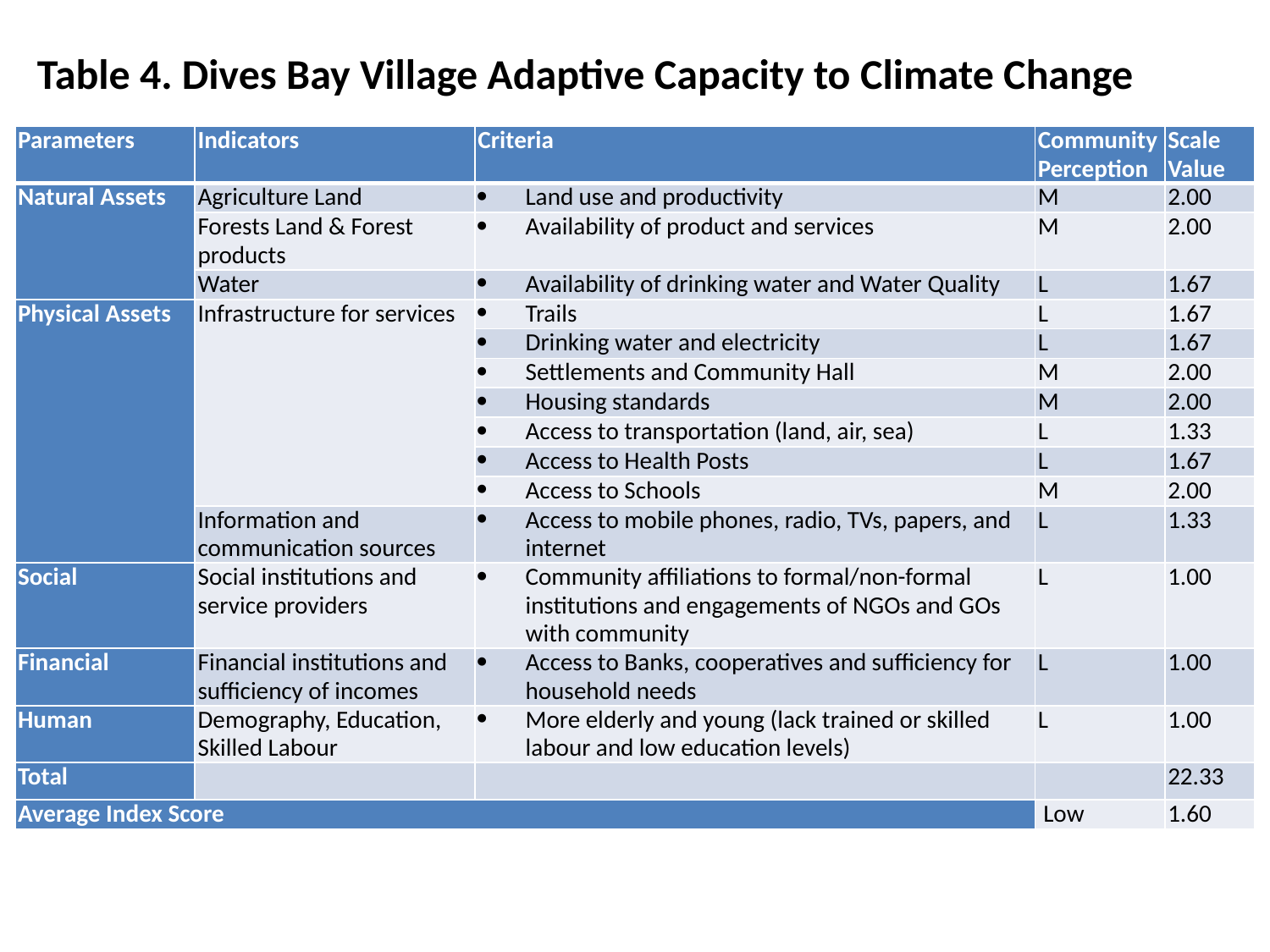

# Table 4. Dives Bay Village Adaptive Capacity to Climate Change
| Parameters | Indicators | Criteria | Community Perception | Scale Value |
| --- | --- | --- | --- | --- |
| Natural Assets | Agriculture Land | Land use and productivity | M | 2.00 |
|  | Forests Land & Forest products | Availability of product and services | M | 2.00 |
|  | Water | Availability of drinking water and Water Quality | L | 1.67 |
| Physical Assets | Infrastructure for services | Trails | L | 1.67 |
|  |  | Drinking water and electricity | L | 1.67 |
|  |  | Settlements and Community Hall | M | 2.00 |
|  |  | Housing standards | M | 2.00 |
|  |  | Access to transportation (land, air, sea) | L | 1.33 |
|  |  | Access to Health Posts | L | 1.67 |
|  |  | Access to Schools | M | 2.00 |
|  | Information and communication sources | Access to mobile phones, radio, TVs, papers, and internet | L | 1.33 |
| Social | Social institutions and service providers | Community affiliations to formal/non-formal institutions and engagements of NGOs and GOs with community | L | 1.00 |
| Financial | Financial institutions and sufficiency of incomes | Access to Banks, cooperatives and sufficiency for household needs | L | 1.00 |
| Human | Demography, Education, Skilled Labour | More elderly and young (lack trained or skilled labour and low education levels) | L | 1.00 |
| Total |  |  |  | 22.33 |
| Average Index Score |  |  | Low | 1.60 |